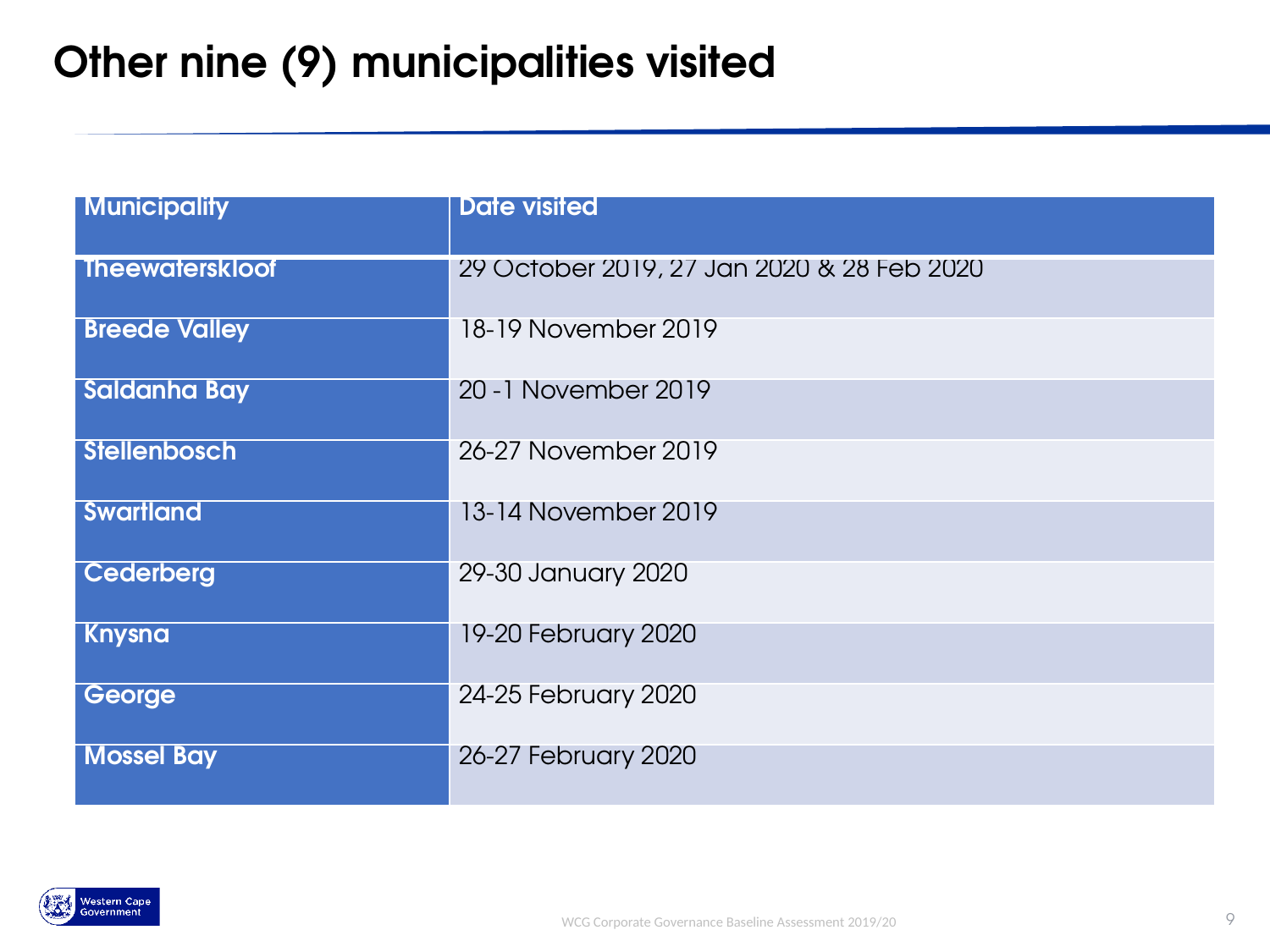

# Other nine (9) municipalities visited

| Municipality | Date visited |
| --- | --- |
| Theewaterskloof | 29 October 2019, 27 Jan 2020 & 28 Feb 2020 |
| Breede Valley | 18-19 November 2019 |
| Saldanha Bay | 20 -1 November 2019 |
| Stellenbosch | 26-27 November 2019 |
| Swartland | 13-14 November 2019 |
| Cederberg | 29-30 January 2020 |
| Knysna | 19-20 February 2020 |
| George | 24-25 February 2020 |
| Mossel Bay | 26-27 February 2020 |
WCG Corporate Governance Baseline Assessment 2019/20
9